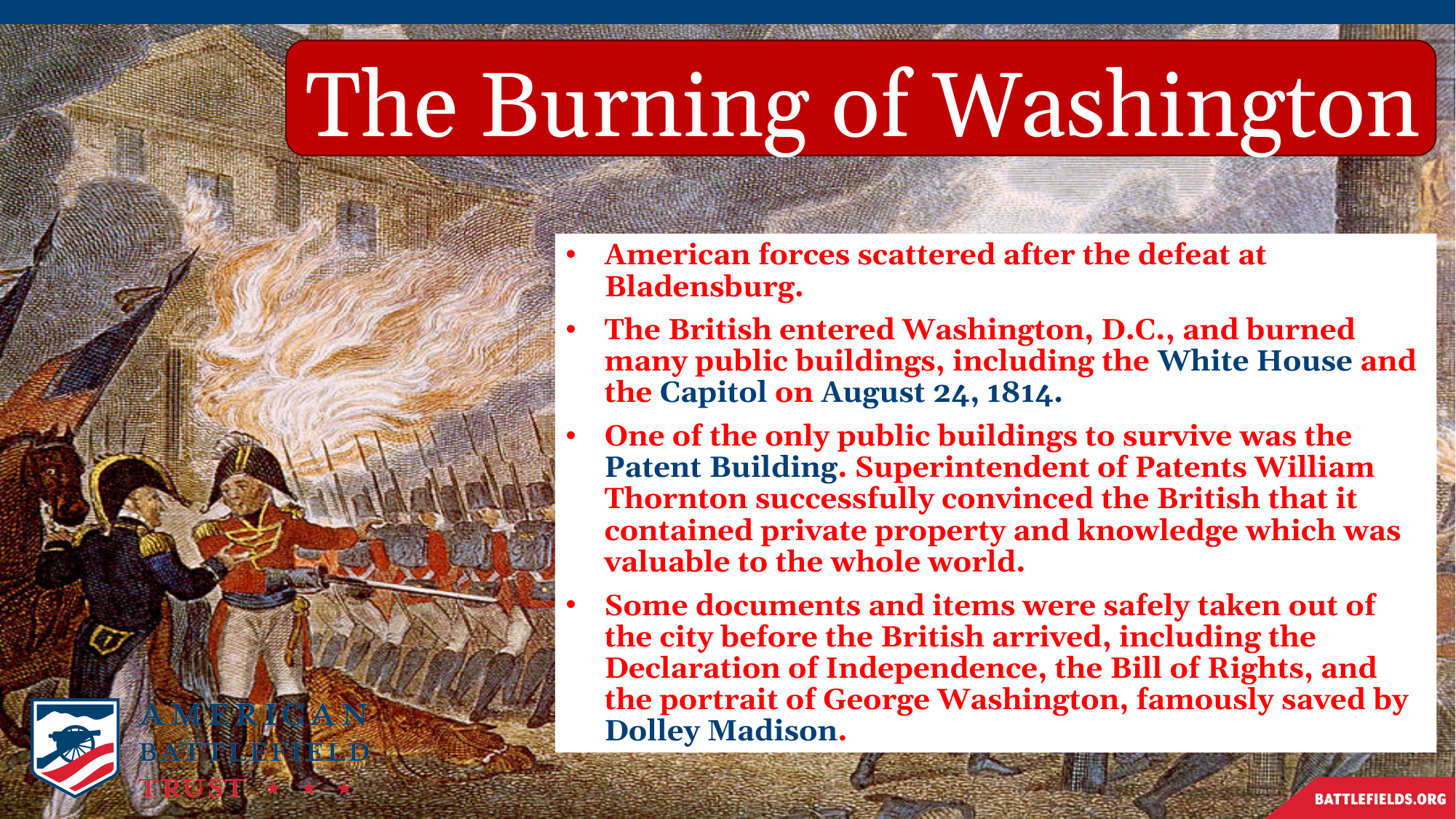

The Burning of Washington

American forces scattered after the defeat at Bladensburg.
The British entered Washington, D.C., and burned many public buildings, including the White House and the Capitol on August 24, 1814.
One of the only public buildings to survive was the Patent Building. Superintendent of Patents William Thornton successfully convinced the British that it contained private property and knowledge which was valuable to the whole world.
Some documents and items were safely taken out of the city before the British arrived, including the Declaration of Independence, the Bill of Rights, and the portrait of George Washington, famously saved by Dolley Madison.